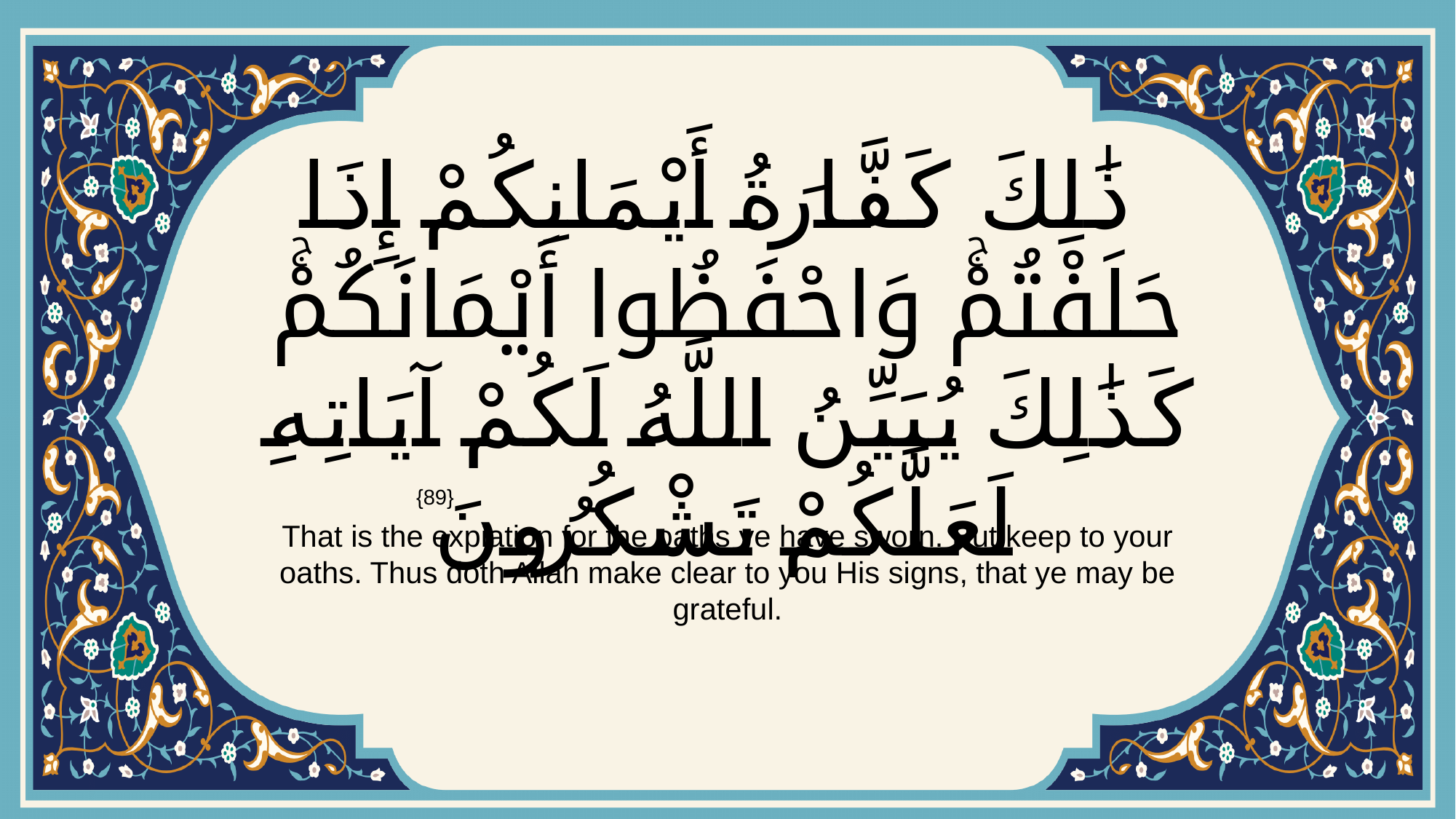

# ذَٰلِكَ كَفَّارَةُ أَيْمَانِكُمْ إِذَا حَلَفْتُمْۚ وَاحْفَظُوا أَيْمَانَكُمْۚ كَذَٰلِكَ يُبَيِّنُ اللَّهُ لَكُمْ آيَاتِهِ لَعَلَّكُمْ تَشْكُرُونَ
{89}
That is the expiation for the oaths ye have sworn. But keep to your oaths. Thus doth Allah make clear to you His signs, that ye may be grateful.